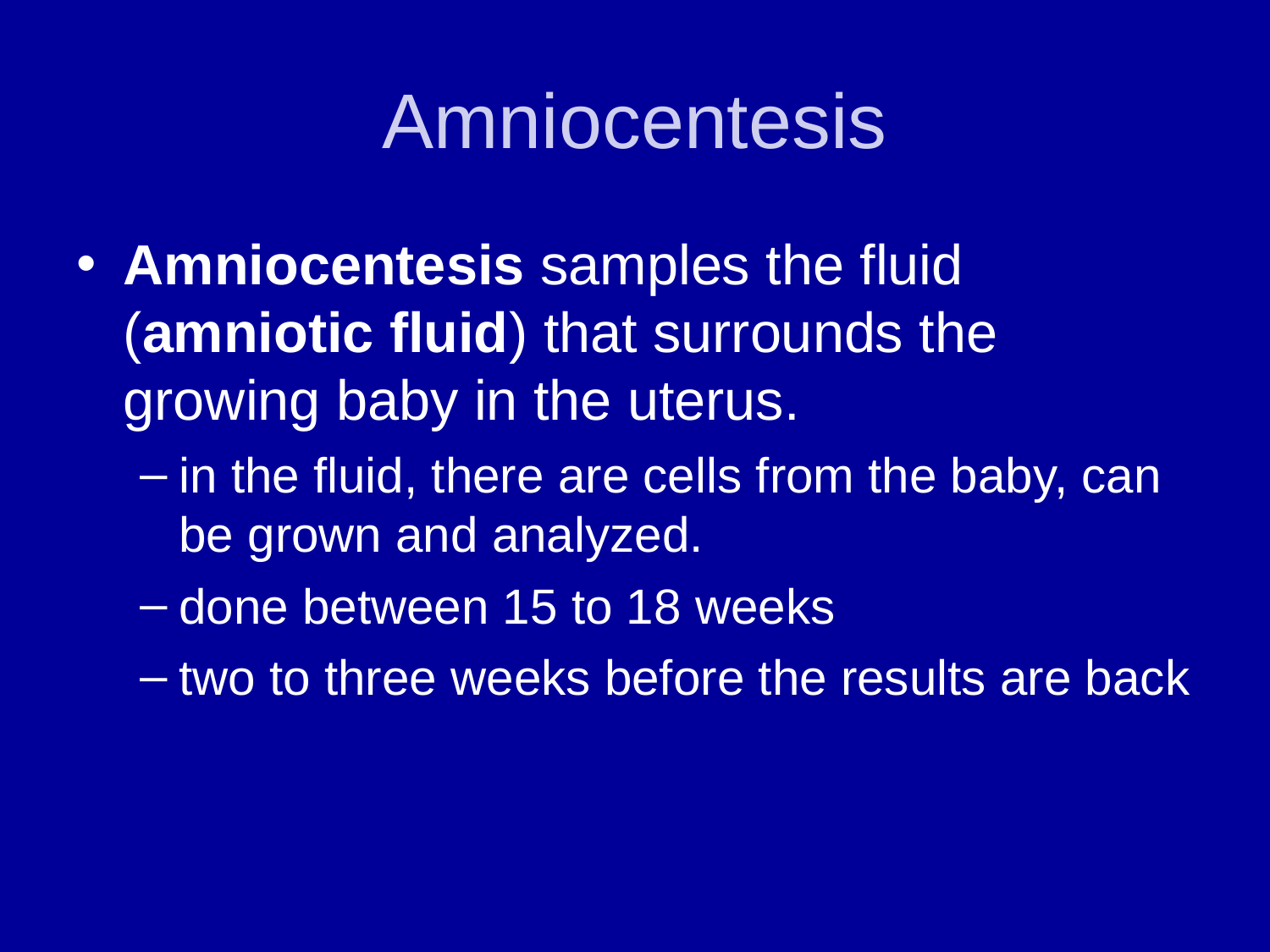

Amniocentesis
Amniocentesis samples the fluid (amniotic fluid) that surrounds the growing baby in the uterus.
in the fluid, there are cells from the baby, can be grown and analyzed.
done between 15 to 18 weeks
two to three weeks before the results are back